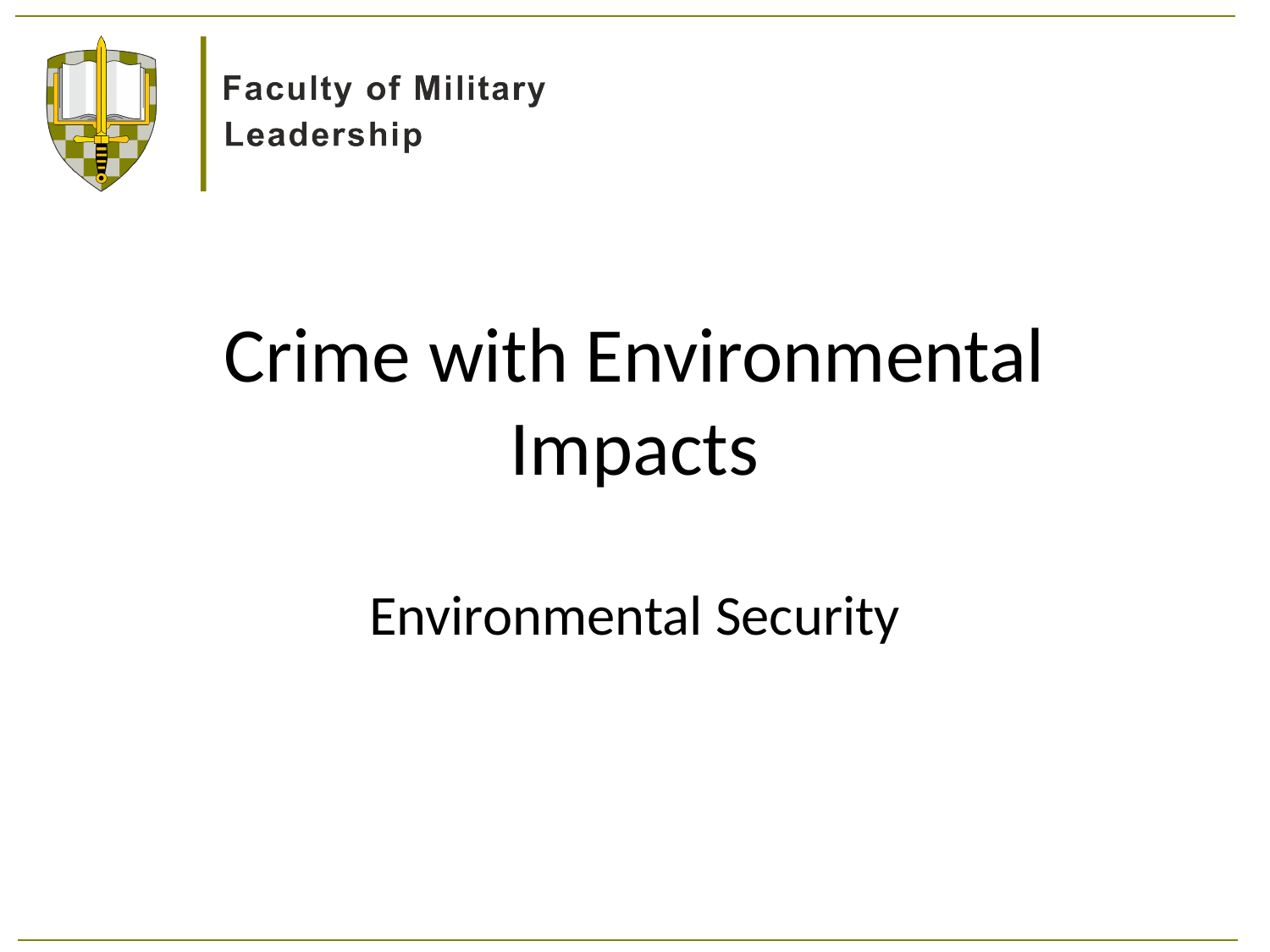

# Crime with Environmental Impacts
Environmental Security